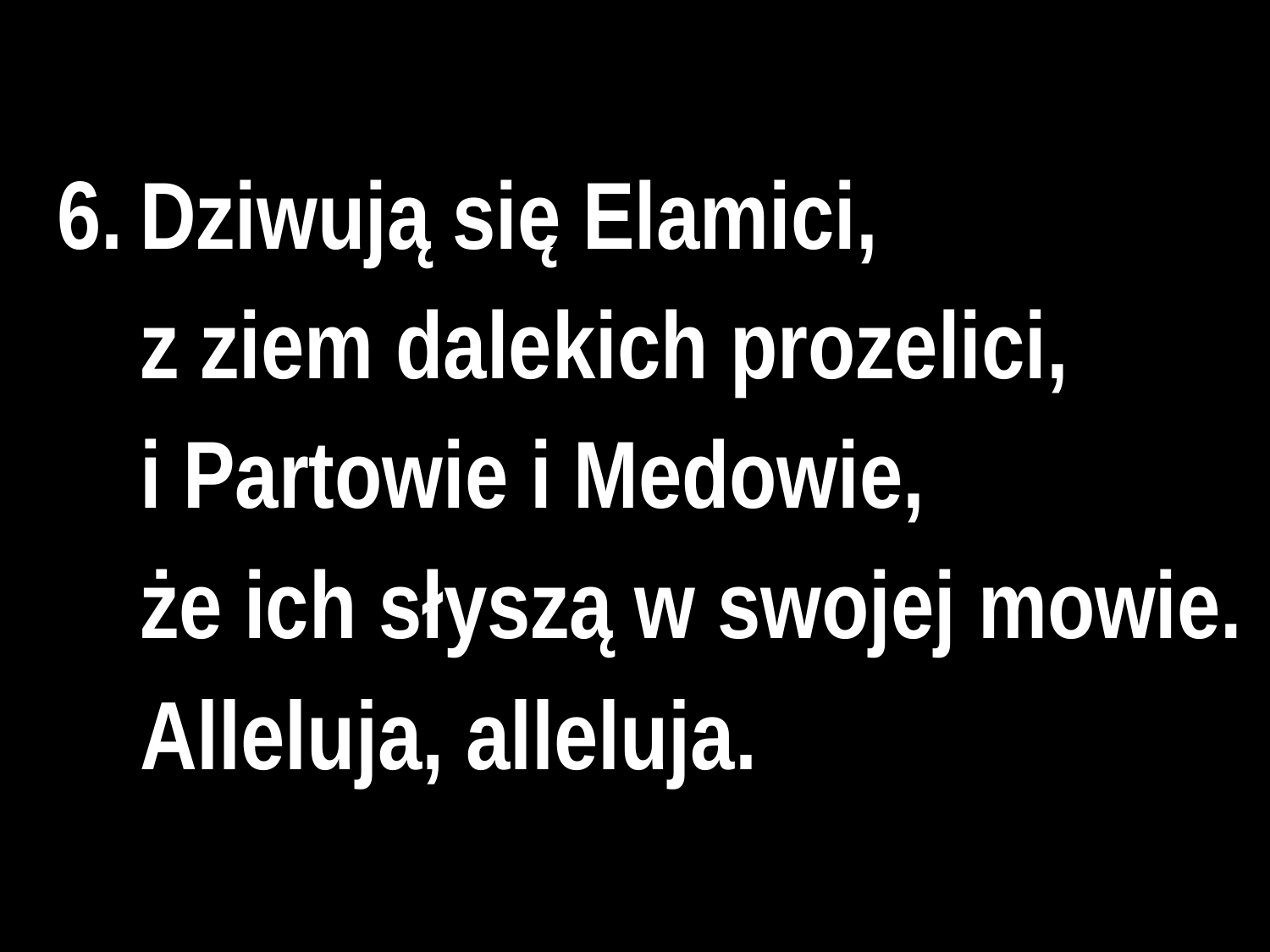

6.	Dziwują się Elamici,
z ziem dalekich prozelici,
i Partowie i Medowie,
że ich słyszą w swojej mowie.
Alleluja, alleluja.